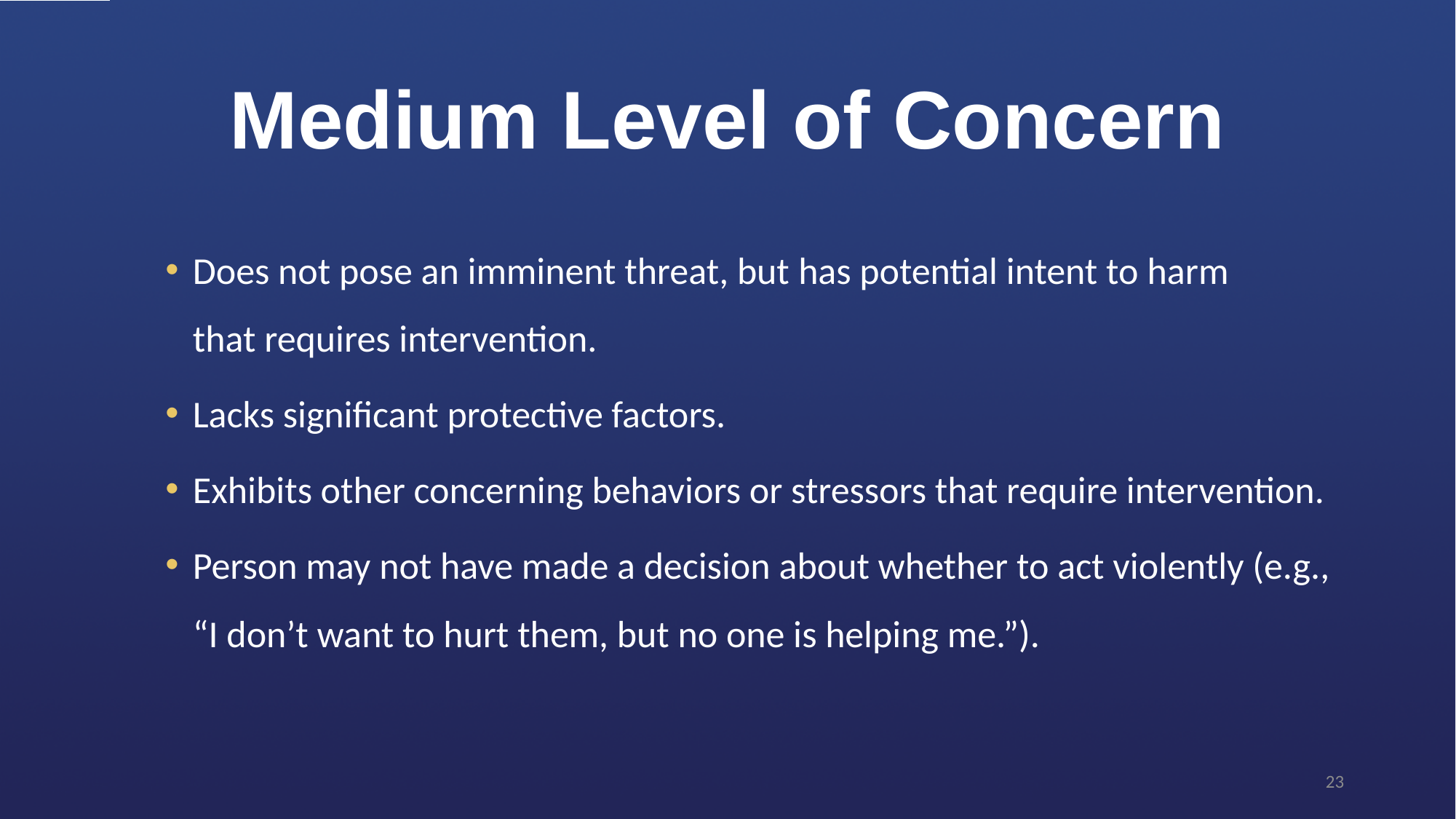

# Medium Level of Concern
Does not pose an imminent threat, but has potential intent to harm that requires intervention.
Lacks significant protective factors.
Exhibits other concerning behaviors or stressors that require intervention.
Person may not have made a decision about whether to act violently (e.g., “I don’t want to hurt them, but no one is helping me.”).

23